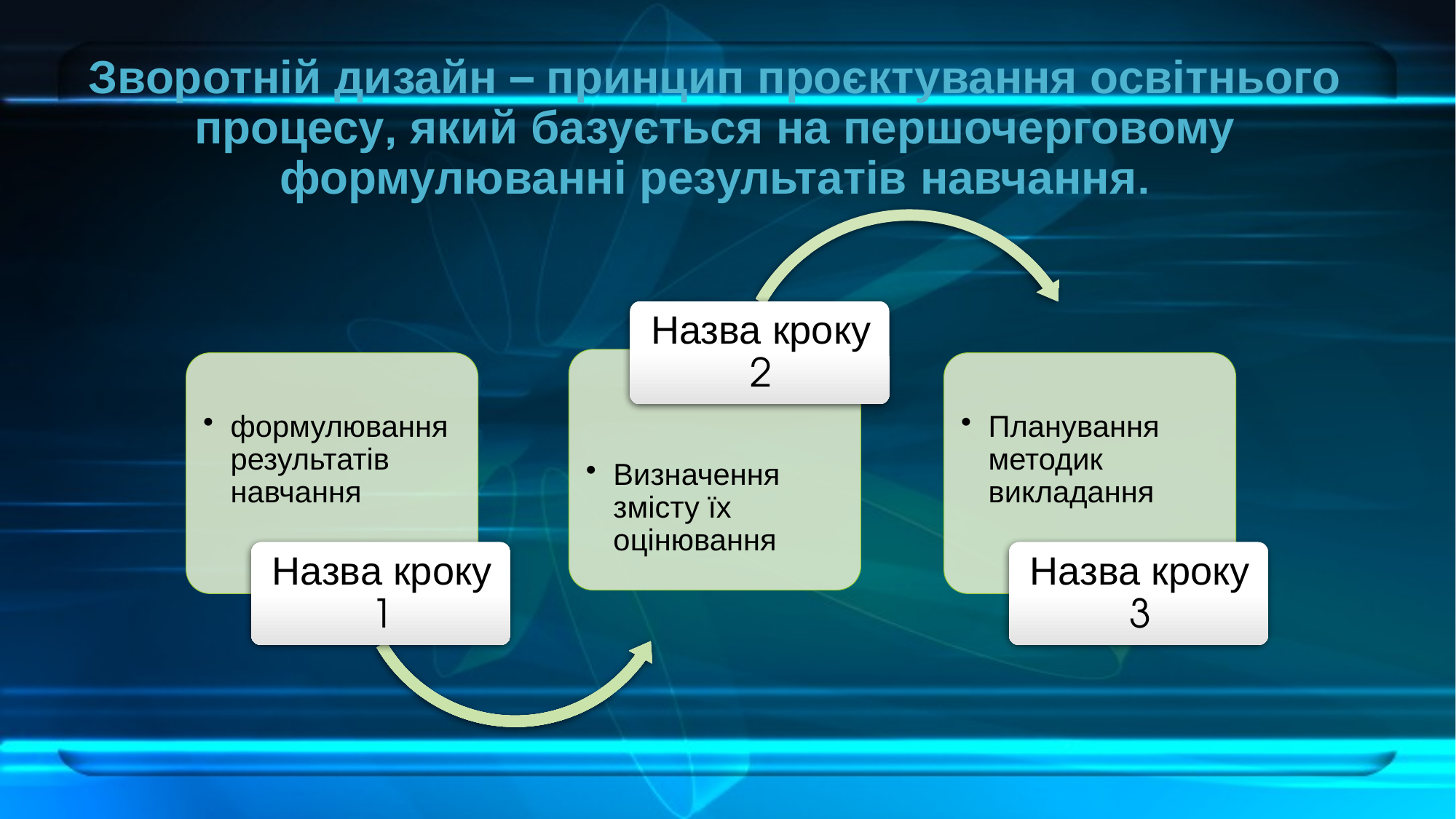

# Зворотній дизайн – принцип проєктування освітнього процесу, який базується на першочерговому формулюванні результатів навчання.

формулювання результатів навчання
Назва кроку 1

Визначення змісту їх оцінювання
Назва кроку 2

Планування методик викладання
Назва кроку 3